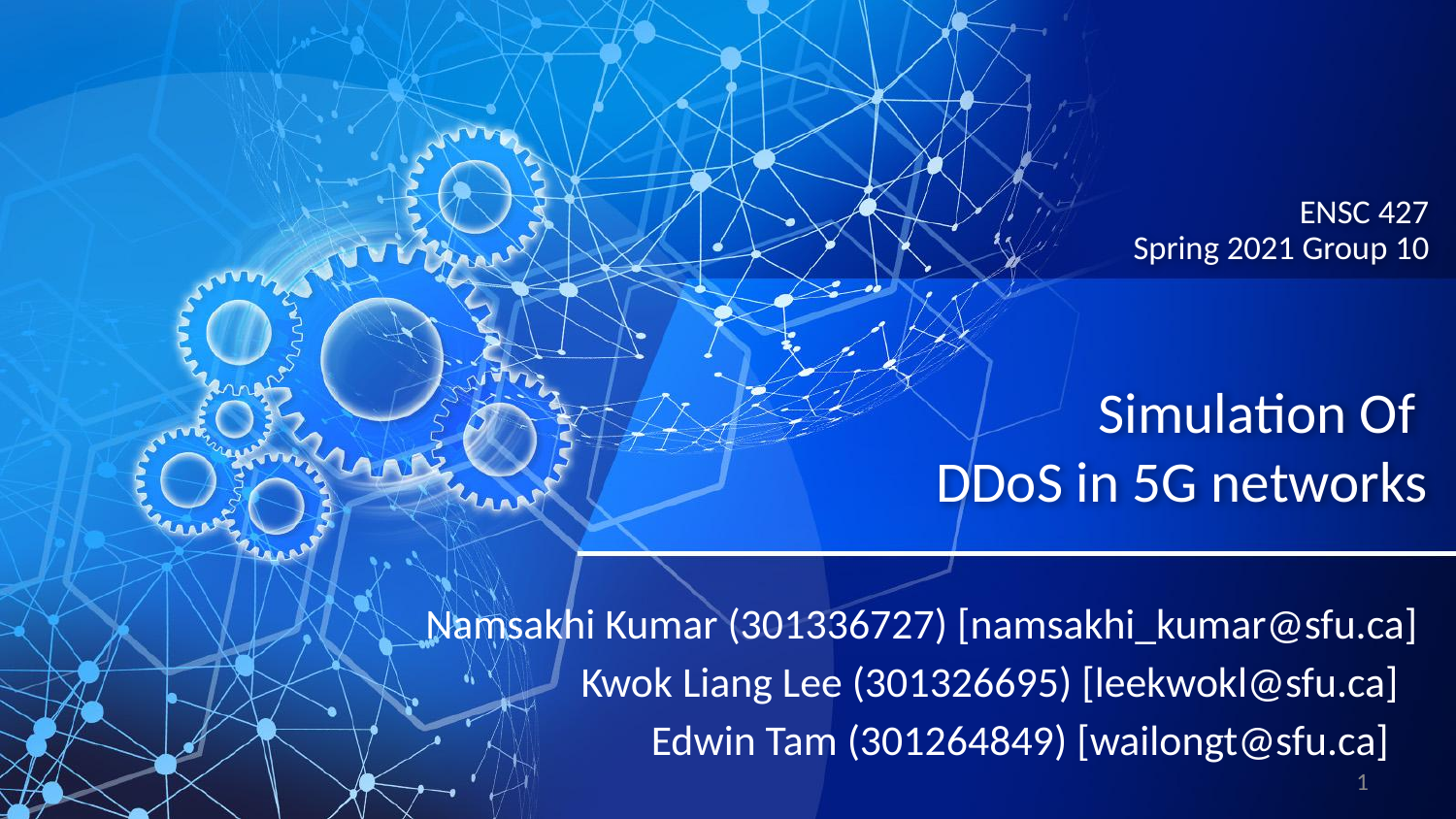

# ENSC 427
Spring 2021 Group 10

Simulation Of
DDoS in 5G networks
Namsakhi Kumar (301336727) [namsakhi_kumar@sfu.ca]
Kwok Liang Lee (301326695) [leekwokl@sfu.ca]
Edwin Tam (301264849) [wailongt@sfu.ca]
1